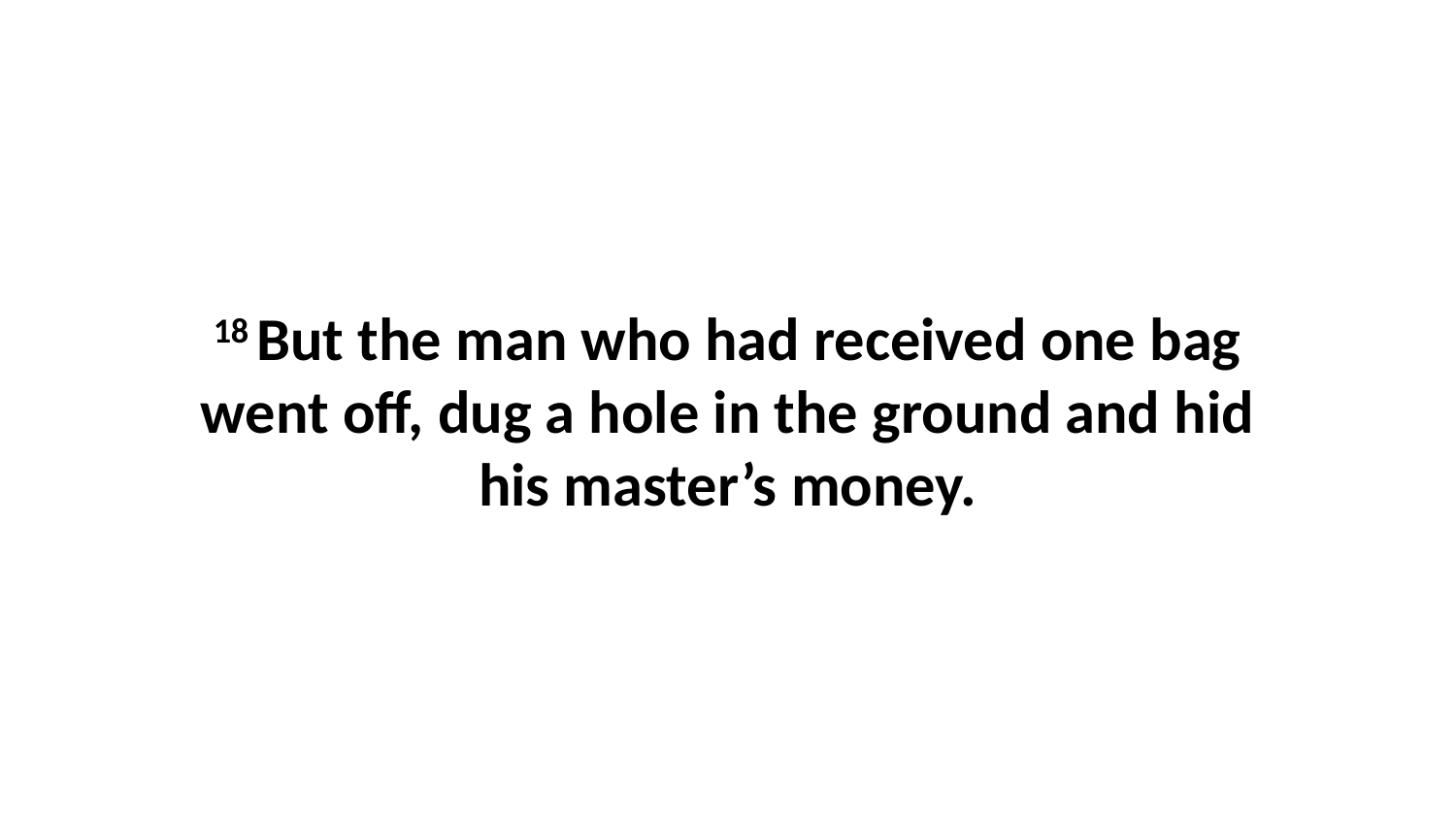

18 But the man who had received one bag went off, dug a hole in the ground and hid his master’s money.